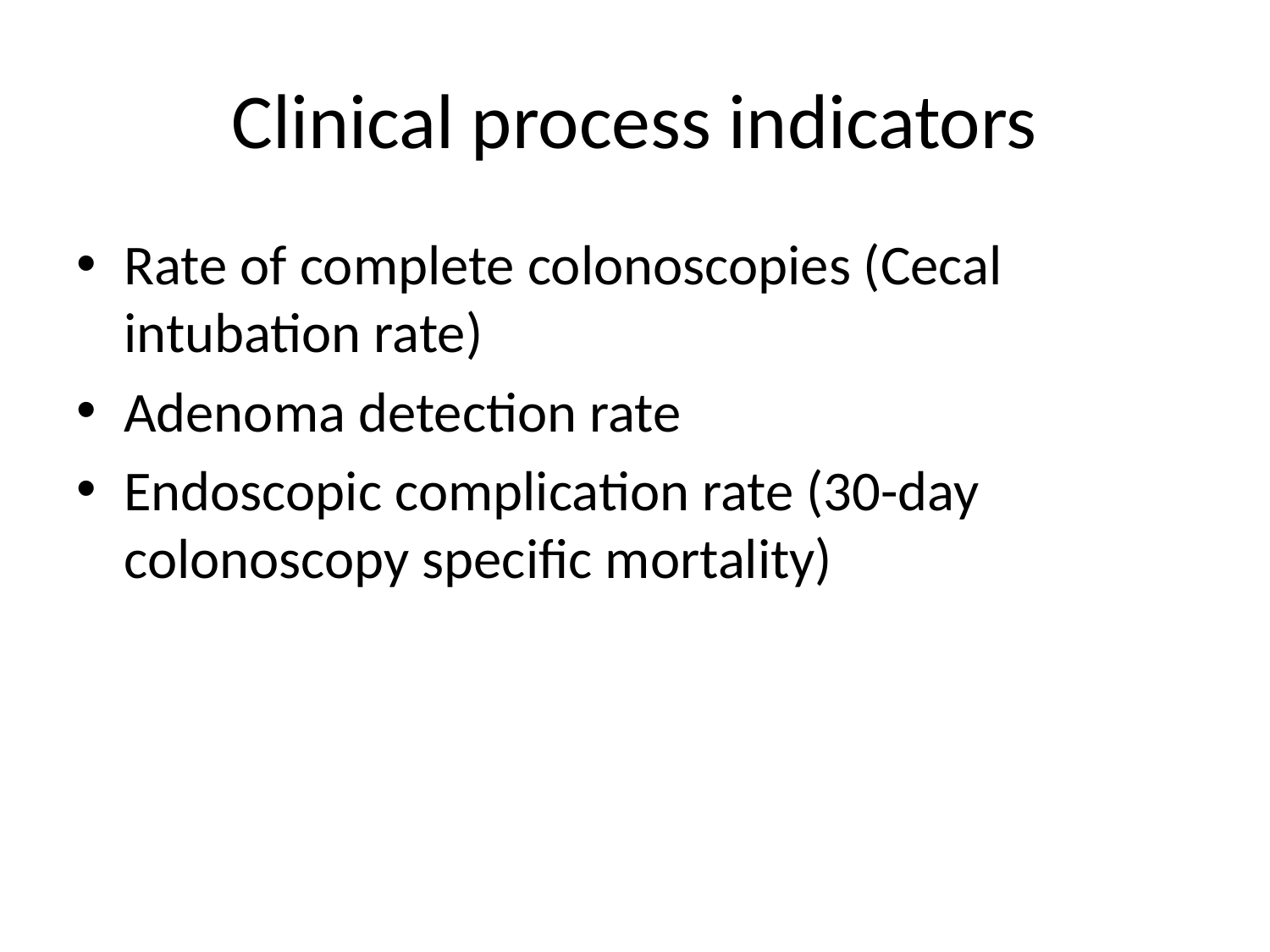

# Clinical process indicators
Rate of complete colonoscopies (Cecal intubation rate)
Adenoma detection rate
Endoscopic complication rate (30-day colonoscopy specific mortality)